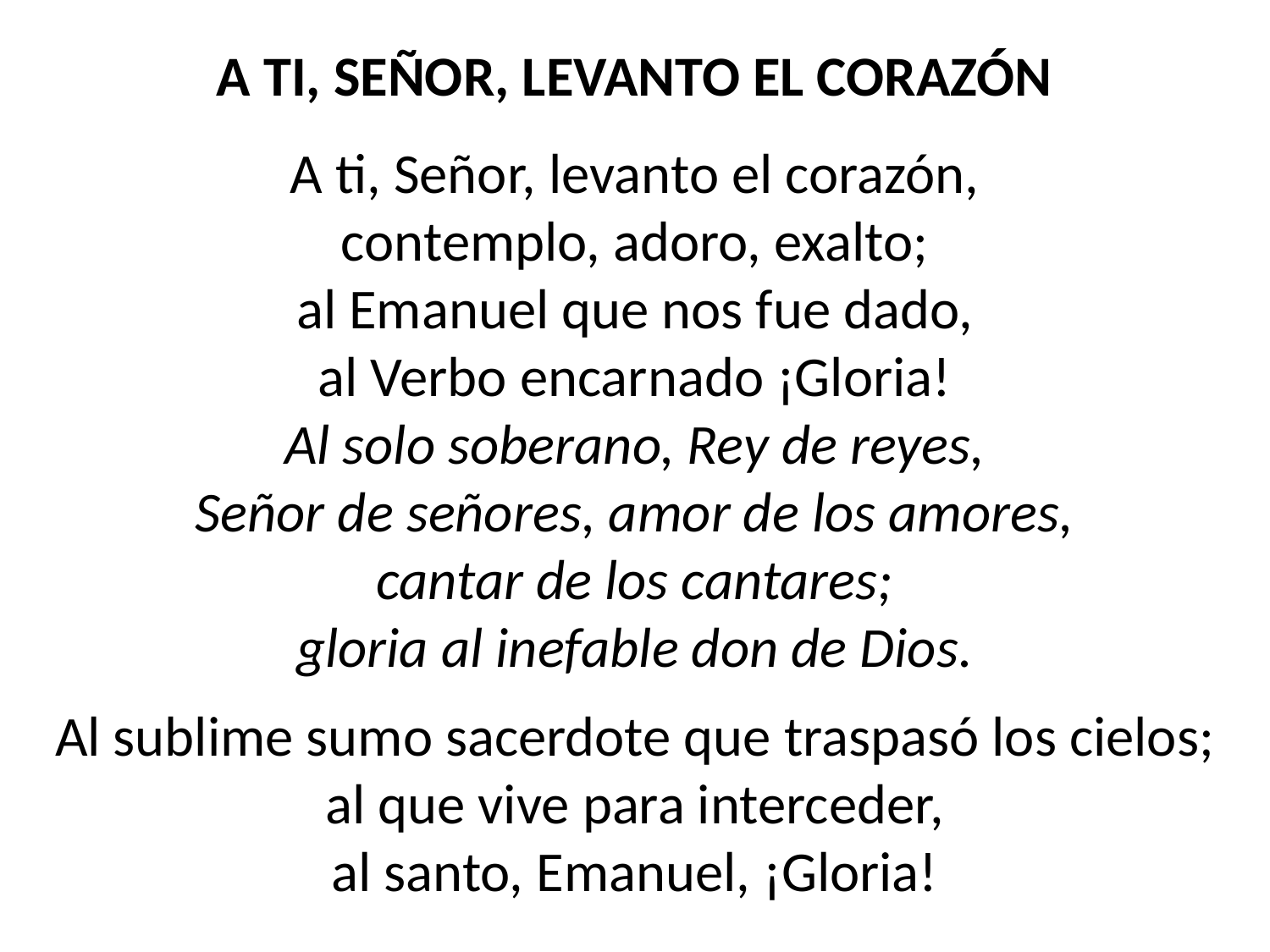

A TI, SEÑOR, LEVANTO EL CORAZÓN

A ti, Señor, levanto el corazón,
contemplo, adoro, exalto;
al Emanuel que nos fue dado,
al Verbo encarnado ¡Gloria!
Al solo soberano, Rey de reyes,
Señor de señores, amor de los amores,
cantar de los cantares;
gloria al inefable don de Dios.
Al sublime sumo sacerdote que traspasó los cielos;
al que vive para interceder,
al santo, Emanuel, ¡Gloria!